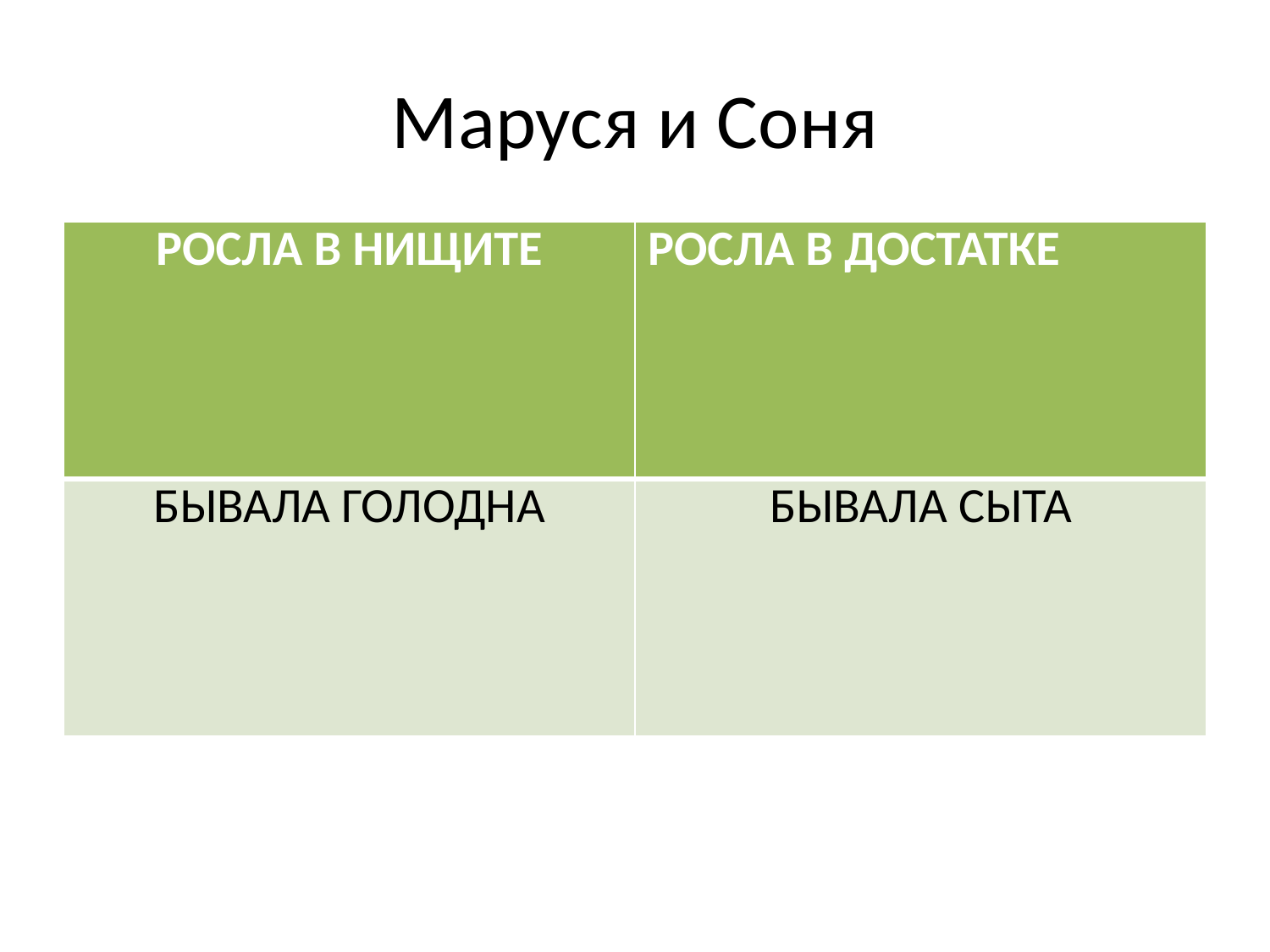

# Маруся и Соня
| РОСЛА В НИЩИТЕ | РОСЛА В ДОСТАТКЕ |
| --- | --- |
| БЫВАЛА ГОЛОДНА | БЫВАЛА СЫТА |